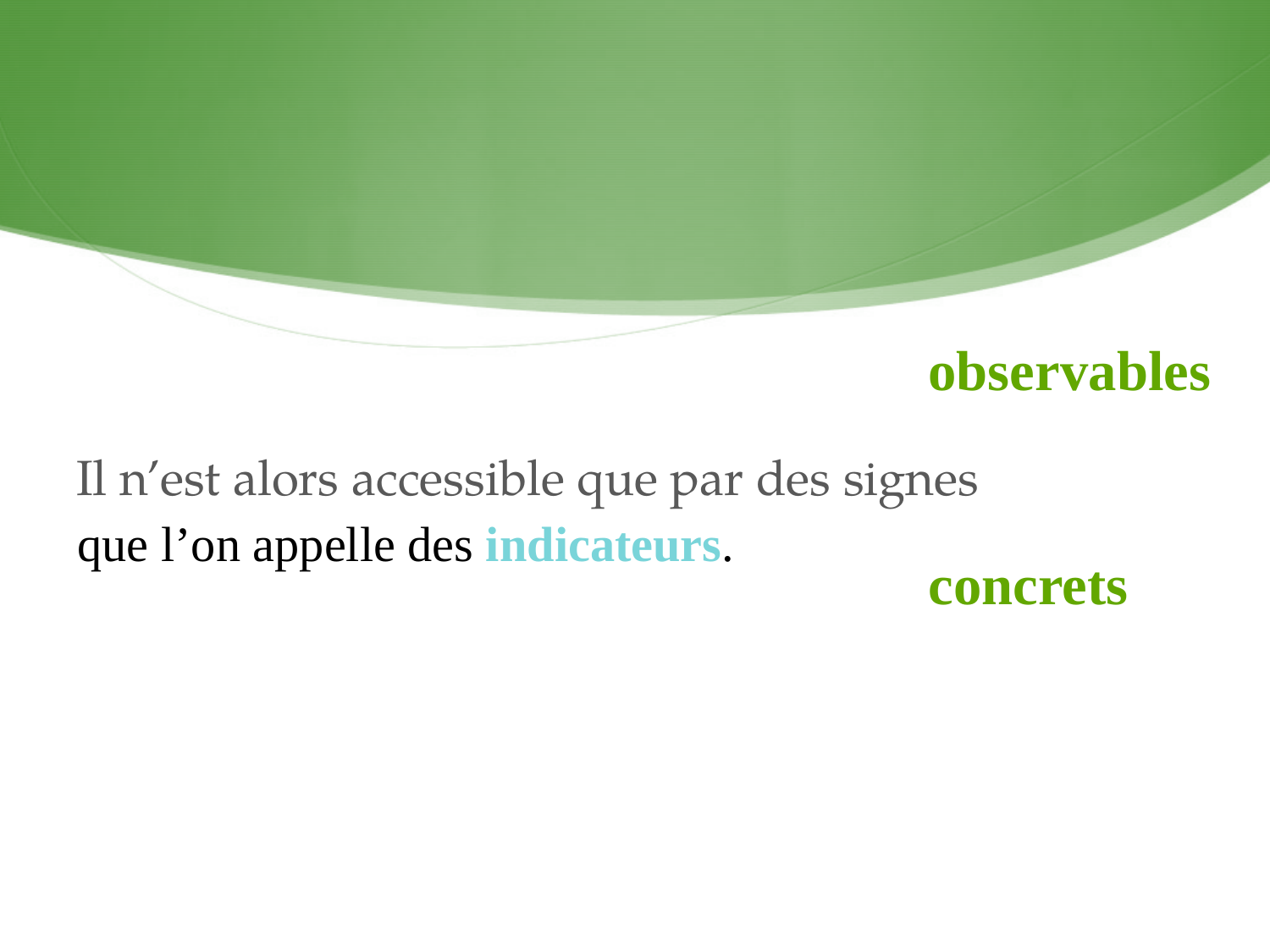

Il n’est alors accessible que par des signes
observables
que l’on appelle des indicateurs.
concrets